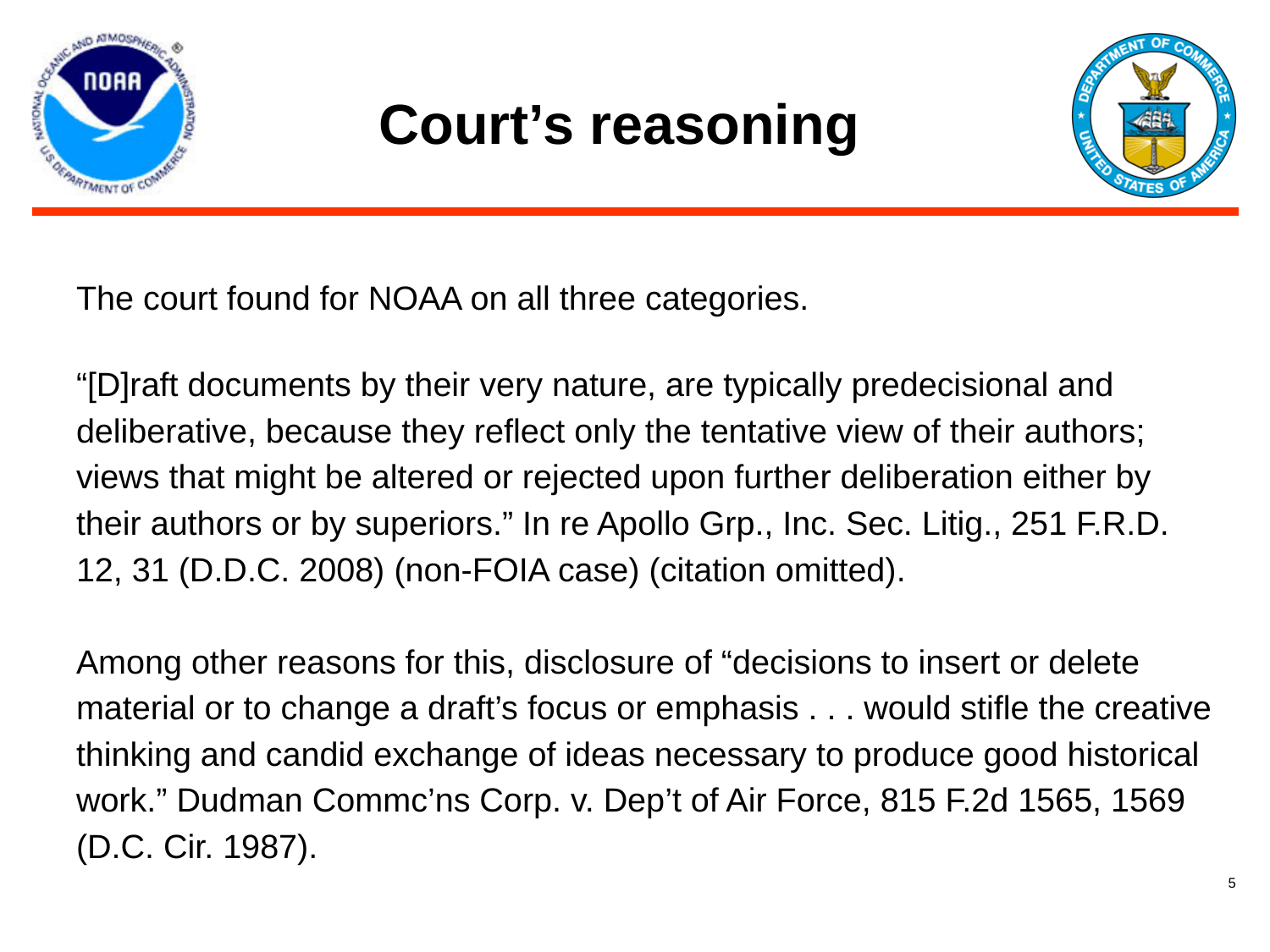

# Court’s reasoning
The court found for NOAA on all three categories.

“[D]raft documents by their very nature, are typically predecisional and deliberative, because they reflect only the tentative view of their authors; views that might be altered or rejected upon further deliberation either by their authors or by superiors.” In re Apollo Grp., Inc. Sec. Litig., 251 F.R.D. 12, 31 (D.D.C. 2008) (non-FOIA case) (citation omitted).

Among other reasons for this, disclosure of “decisions to insert or delete material or to change a draft’s focus or emphasis . . . would stifle the creative thinking and candid exchange of ideas necessary to produce good historical work.” Dudman Commc’ns Corp. v. Dep’t of Air Force, 815 F.2d 1565, 1569 (D.C. Cir. 1987).

5